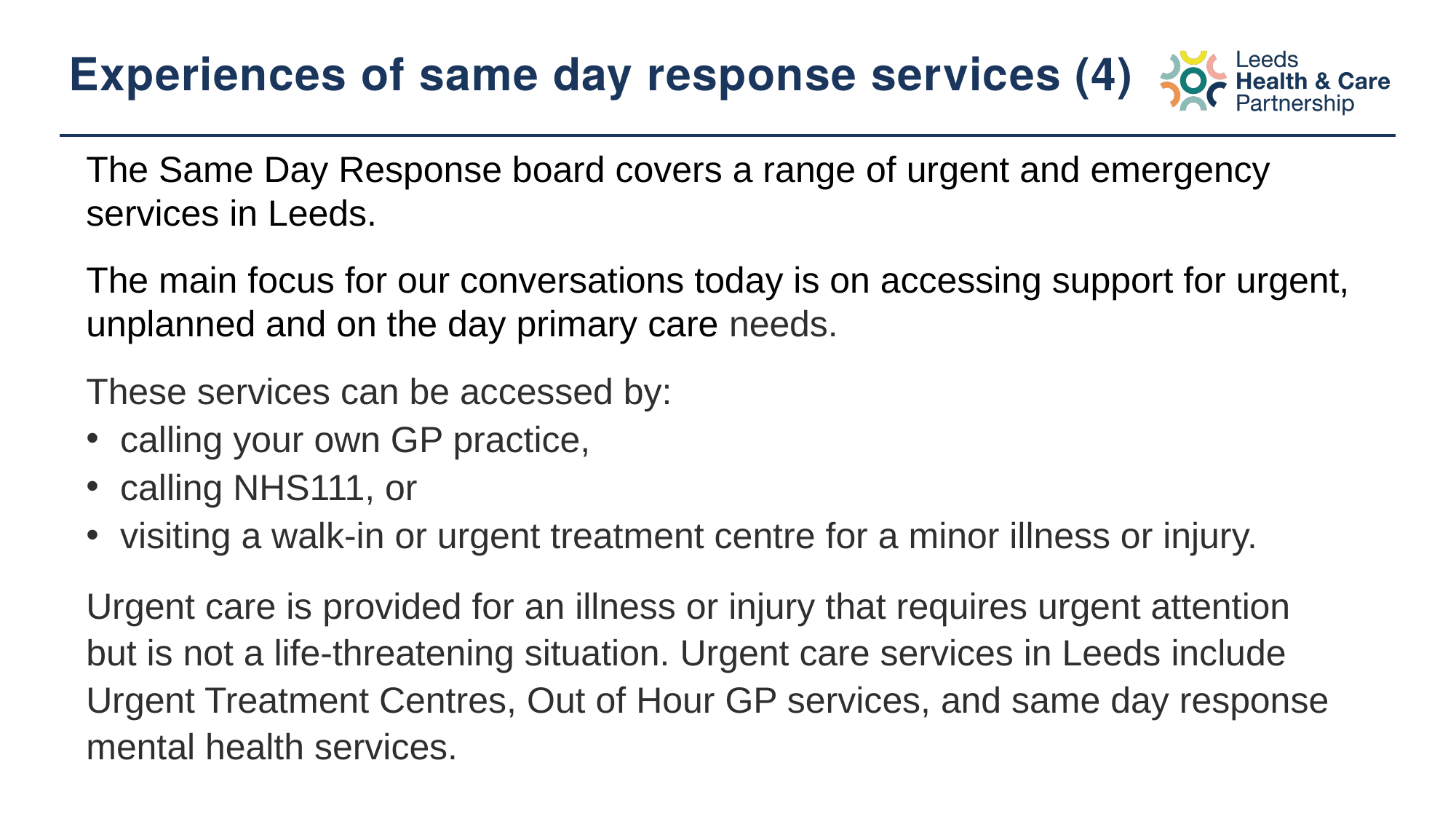

# Experiences of same day response services (4)
The Same Day Response board covers a range of urgent and emergency services in Leeds.

The main focus for our conversations today is on accessing support for urgent, unplanned and on the day primary care needs.

These services can be accessed by:
calling your own GP practice,
calling NHS111, or
visiting a walk-in or urgent treatment centre for a minor illness or injury.

Urgent care is provided for an illness or injury that requires urgent attention but is not a life-threatening situation. Urgent care services in Leeds include Urgent Treatment Centres, Out of Hour GP services, and same day response mental health services.